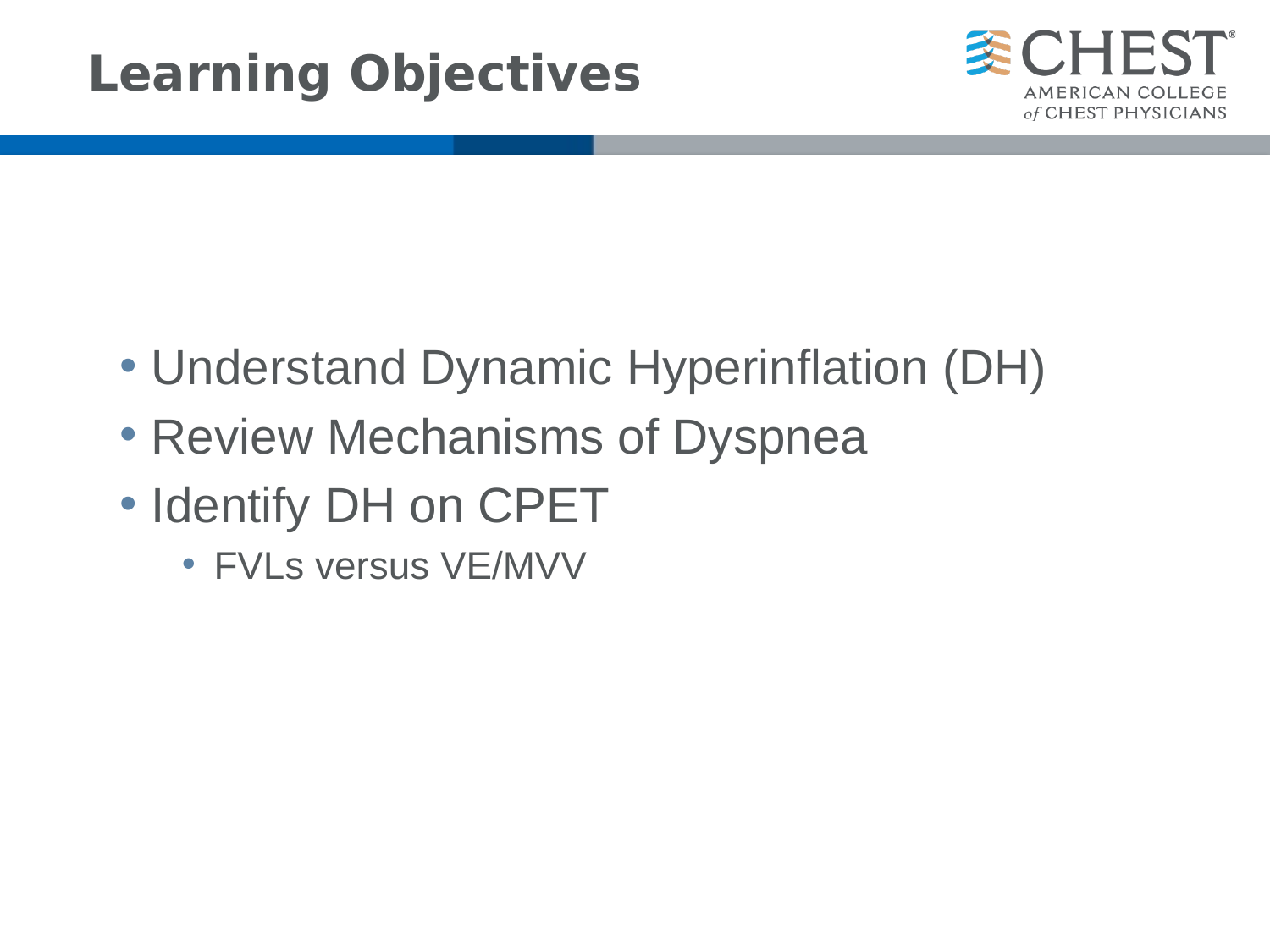

# Learning Objectives

Understand Dynamic Hyperinflation (DH)
Review Mechanisms of Dyspnea
Identify DH on CPET
FVLs versus VE/MVV